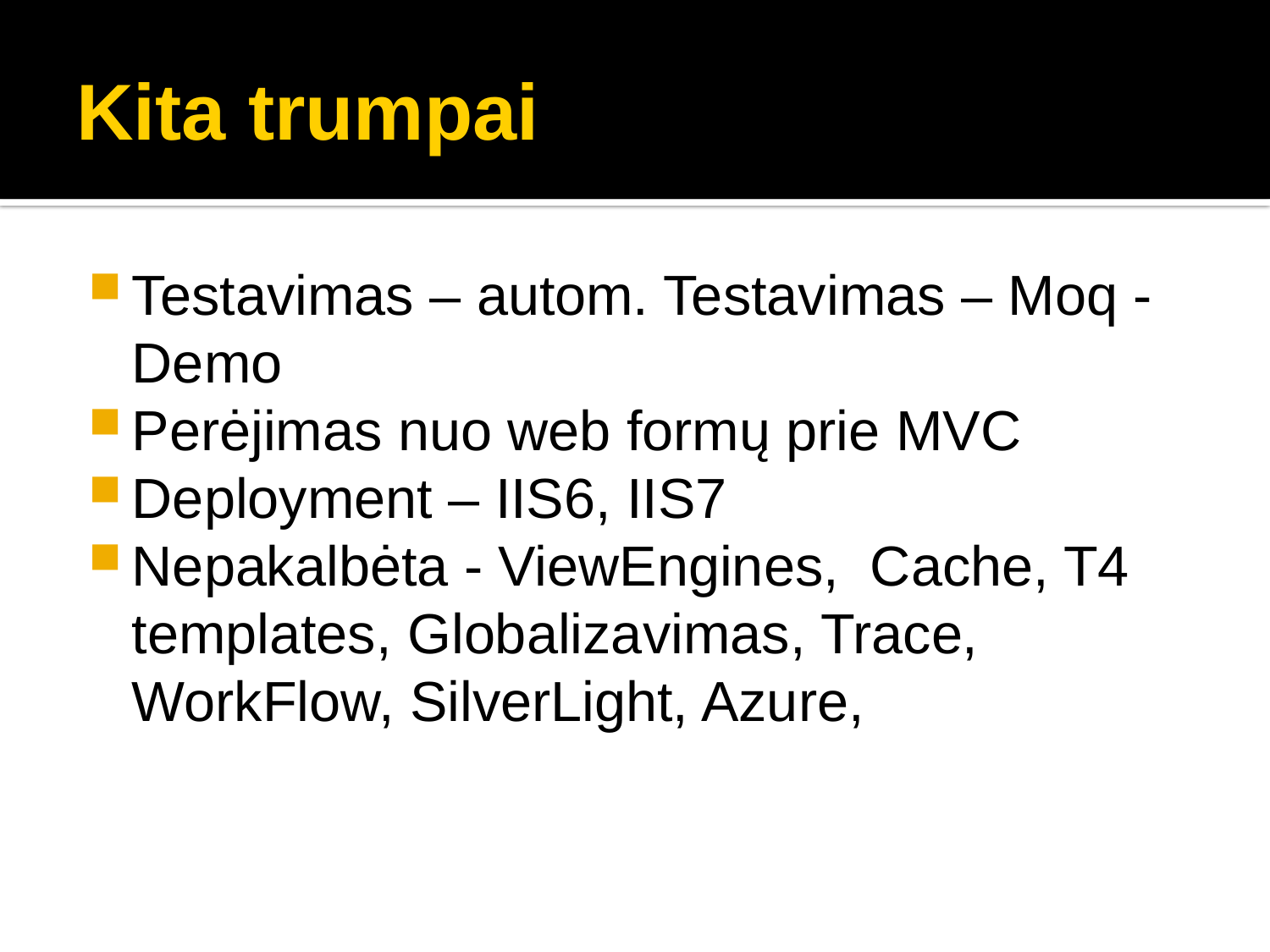

# Kita trumpai
Testavimas – autom. Testavimas – Moq - Demo
Perėjimas nuo web formų prie MVC
Deployment – IIS6, IIS7
Nepakalbėta - ViewEngines,  Cache, T4 templates, Globalizavimas, Trace, WorkFlow, SilverLight, Azure,